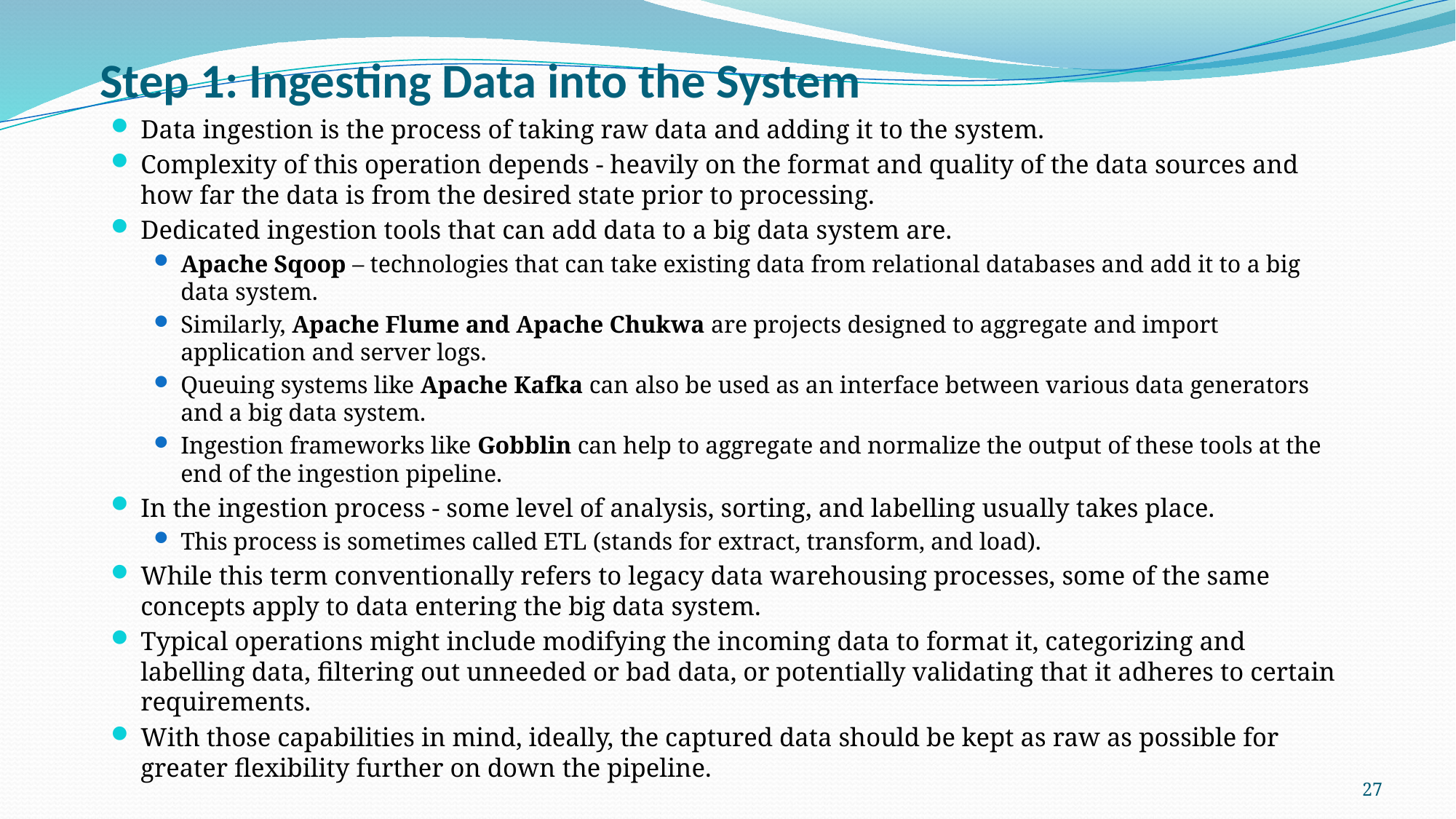

# Step 1: Ingesting Data into the System
Data ingestion is the process of taking raw data and adding it to the system.
Complexity of this operation depends - heavily on the format and quality of the data sources and how far the data is from the desired state prior to processing.
Dedicated ingestion tools that can add data to a big data system are.
Apache Sqoop – technologies that can take existing data from relational databases and add it to a big data system.
Similarly, Apache Flume and Apache Chukwa are projects designed to aggregate and import application and server logs.
Queuing systems like Apache Kafka can also be used as an interface between various data generators and a big data system.
Ingestion frameworks like Gobblin can help to aggregate and normalize the output of these tools at the end of the ingestion pipeline.
In the ingestion process - some level of analysis, sorting, and labelling usually takes place.
This process is sometimes called ETL (stands for extract, transform, and load).
While this term conventionally refers to legacy data warehousing processes, some of the same concepts apply to data entering the big data system.
Typical operations might include modifying the incoming data to format it, categorizing and labelling data, filtering out unneeded or bad data, or potentially validating that it adheres to certain requirements.
With those capabilities in mind, ideally, the captured data should be kept as raw as possible for greater flexibility further on down the pipeline.

27